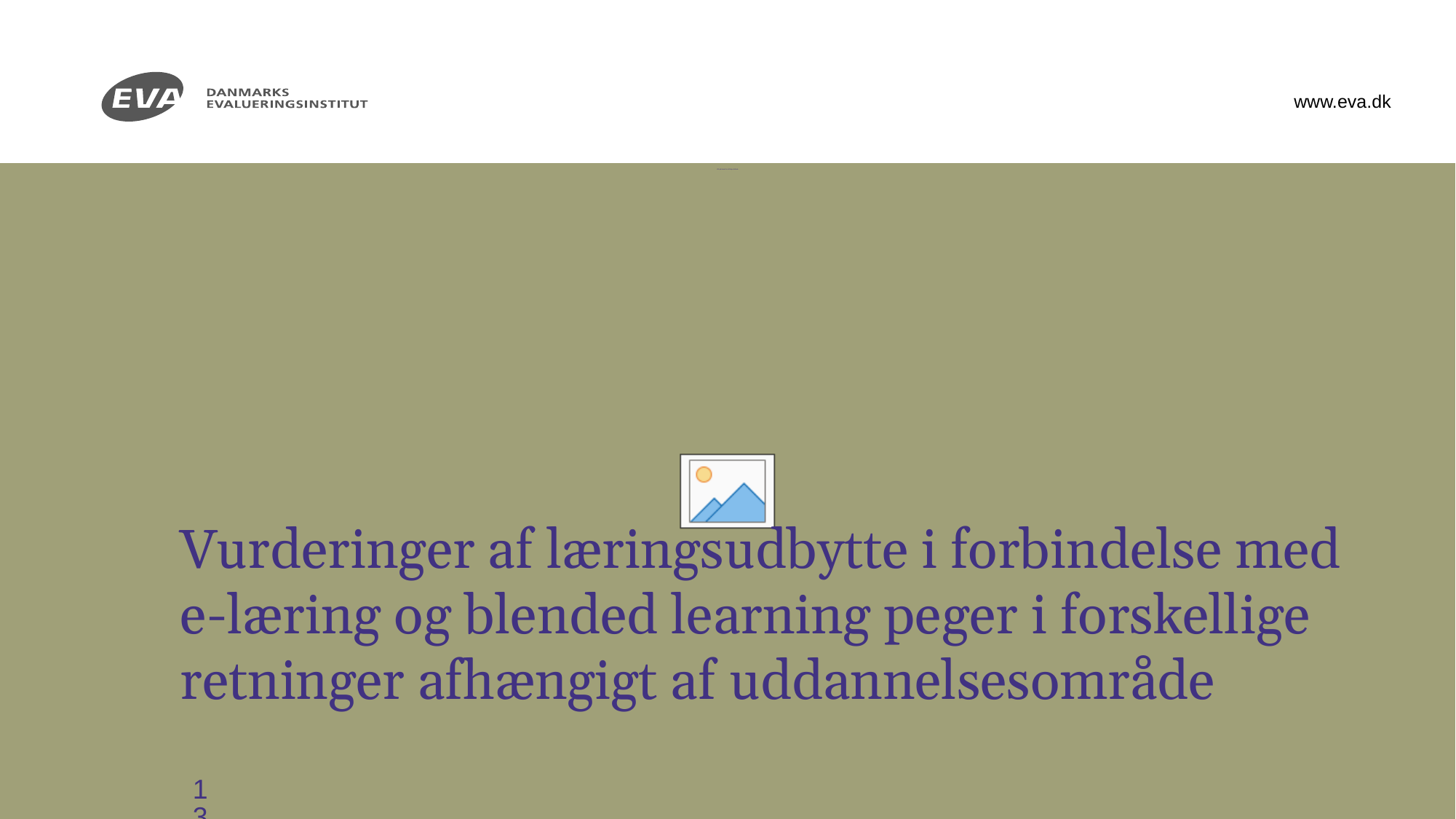

# Vurderinger af læringsudbytte i forbindelse med e-læring og blended learning peger i forskellige retninger afhængigt af uddannelsesområde

13